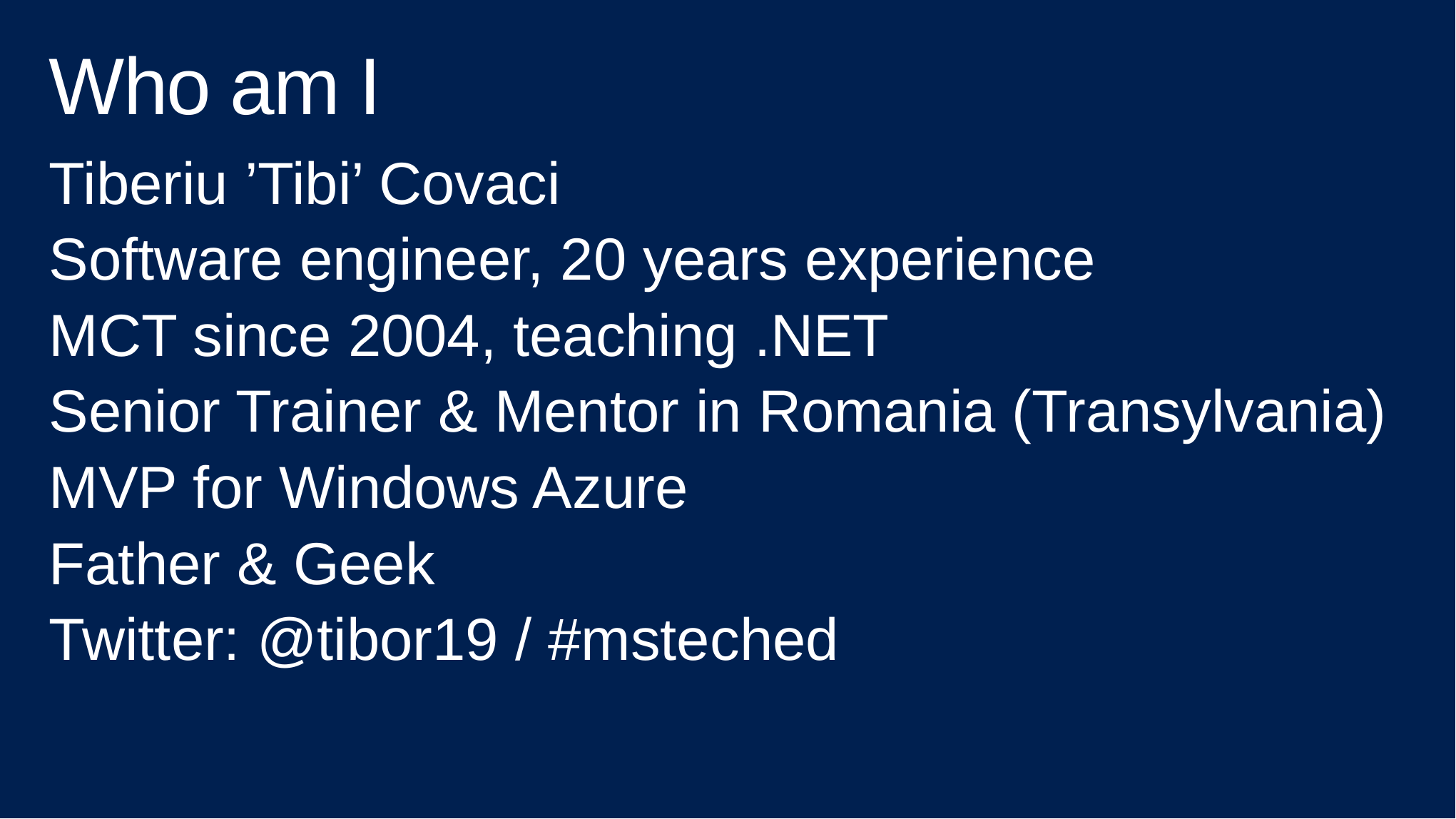

# Who am I
Tiberiu ’Tibi’ Covaci
Software engineer, 20 years experience
MCT since 2004, teaching .NET
Senior Trainer & Mentor in Romania (Transylvania)
MVP for Windows Azure
Father & Geek
Twitter: @tibor19 / #msteched